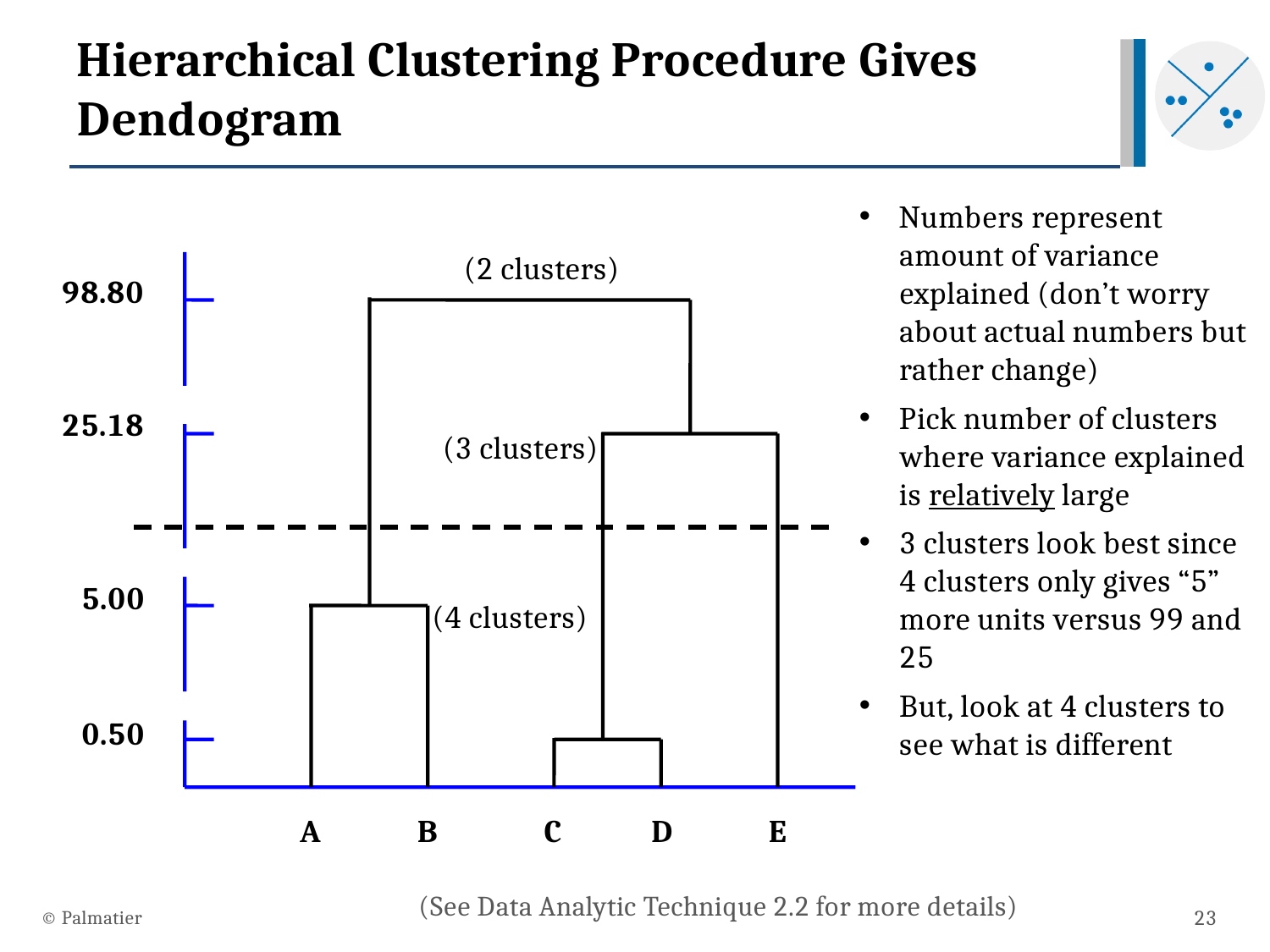

Hierarchical Clustering Procedure Gives Dendogram
Numbers represent amount of variance explained (don’t worry about actual numbers but rather change)
Pick number of clusters where variance explained is relatively large
3 clusters look best since 4 clusters only gives “5” more units versus 99 and 25
But, look at 4 clusters to see what is different
(2 clusters)

98.80

25.18
(3 clusters)

5.00

(4 clusters)

0.50

A
B
C
D
E

(See Data Analytic Technique 2.2 for more details)
© Palmatier
23